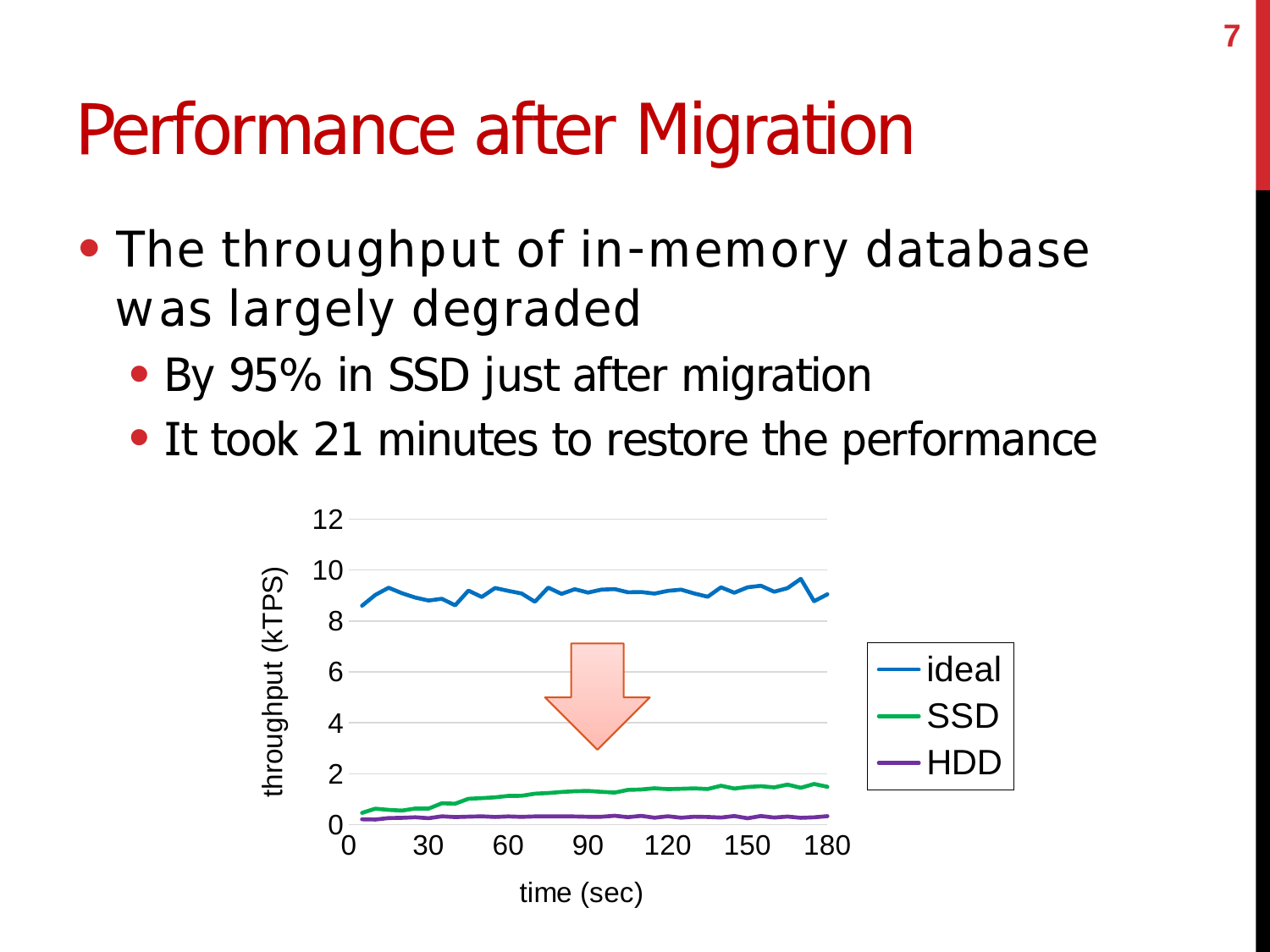

7
# Performance after Migration
The throughput of in-memory database was largely degraded
By 95% in SSD just after migration
It took 21 minutes to restore the performance

### Chart

| Category | ideal | SSD | HDD |
|---|---|---|---|